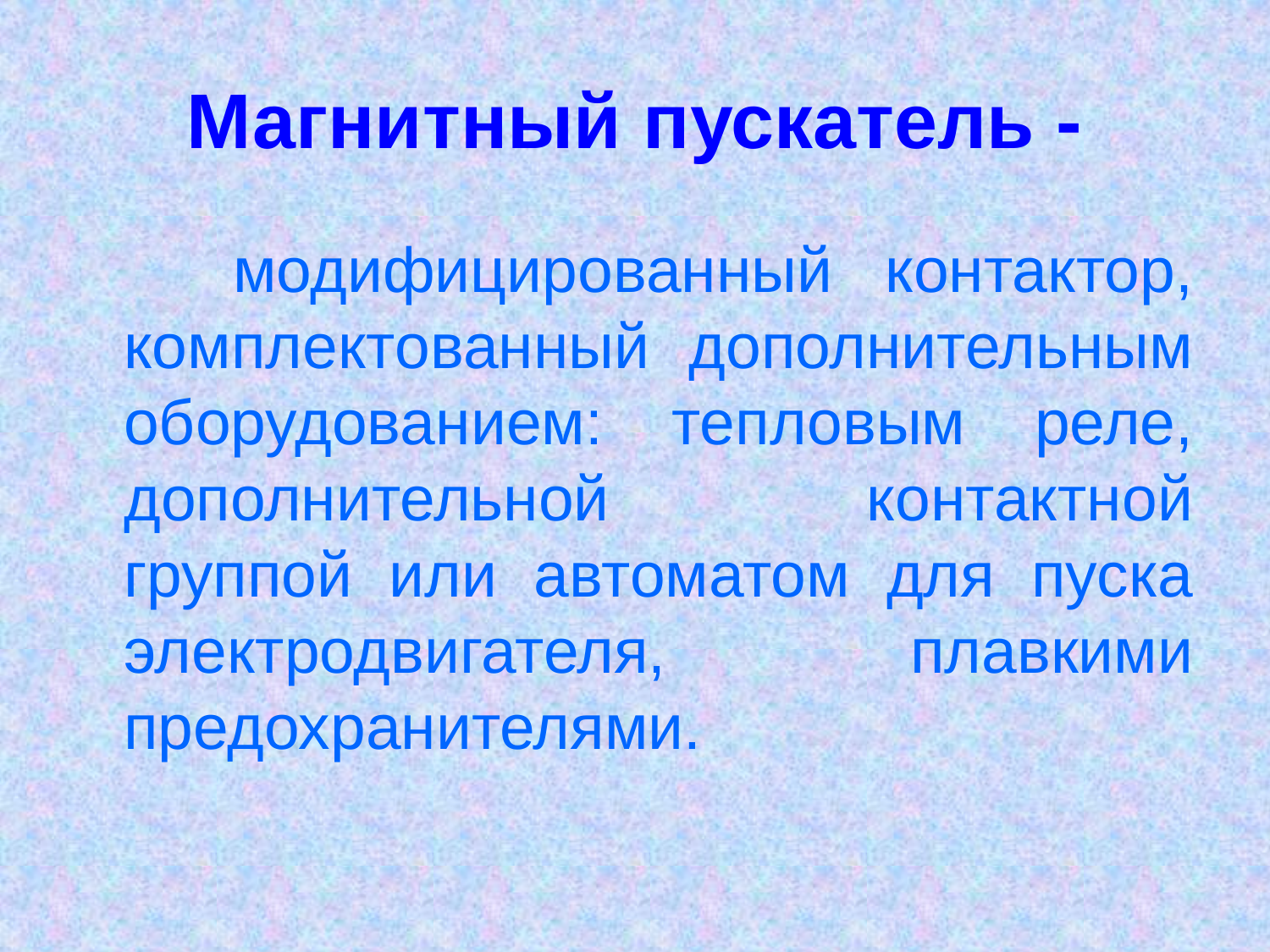

# Магнитный пускатель -
   модифицированный контактор, комплектованный дополнительным оборудованием: тепловым реле, дополнительной контактной группой или автоматом для пуска электродвигателя, плавкими предохранителями.